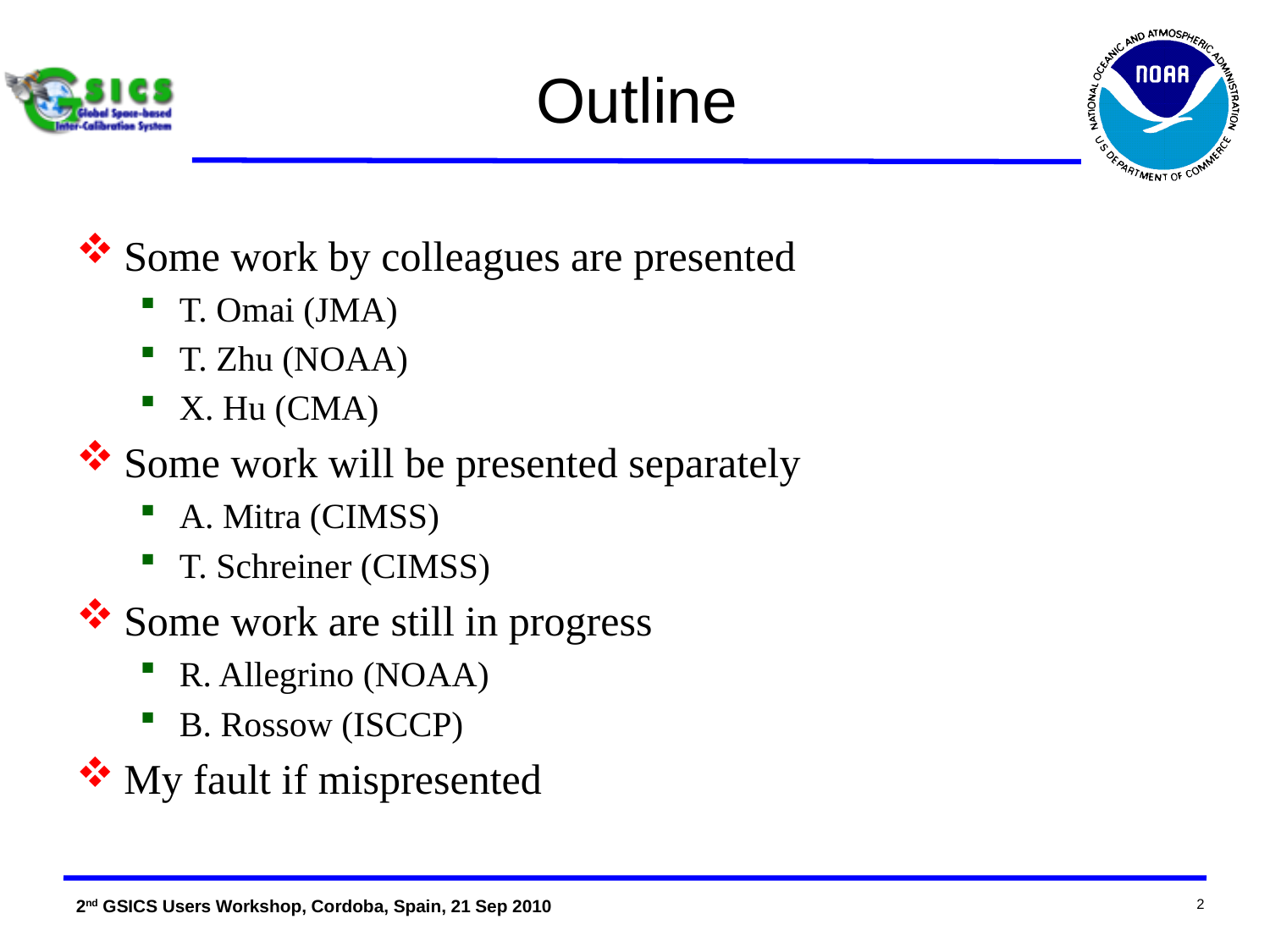

# Outline
Some work by colleagues are presented
T. Omai (JMA)
T. Zhu (NOAA)
X. Hu (CMA)
Some work will be presented separately
A. Mitra (CIMSS)
T. Schreiner (CIMSS)
Some work are still in progress
R. Allegrino (NOAA)
B. Rossow (ISCCP)
My fault if mispresented
2